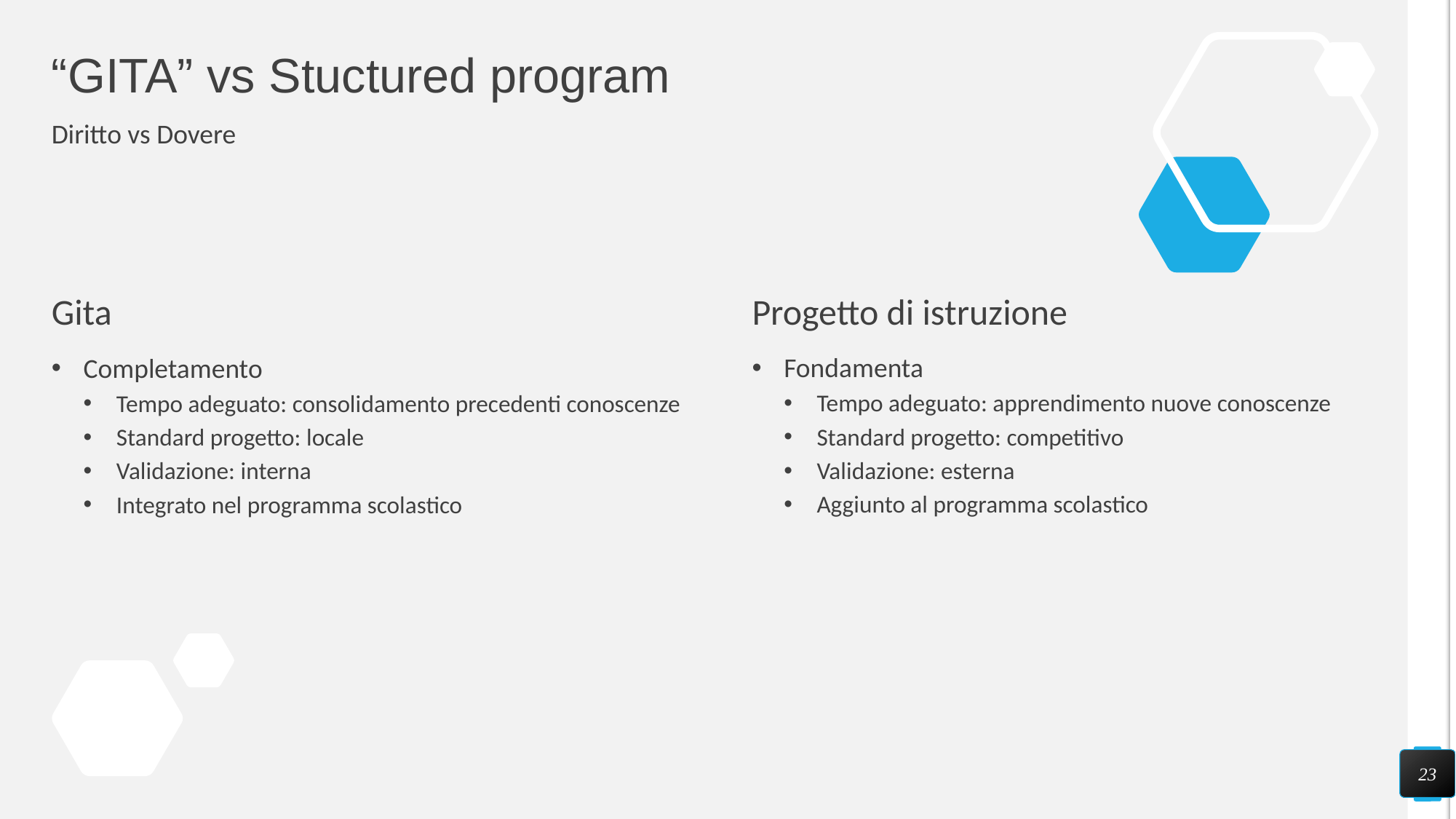

# “GITA” vs Stuctured program
Diritto vs Dovere
Gita
Progetto di istruzione
Fondamenta
Tempo adeguato: apprendimento nuove conoscenze
Standard progetto: competitivo
Validazione: esterna
Aggiunto al programma scolastico
Completamento
Tempo adeguato: consolidamento precedenti conoscenze
Standard progetto: locale
Validazione: interna
Integrato nel programma scolastico
23